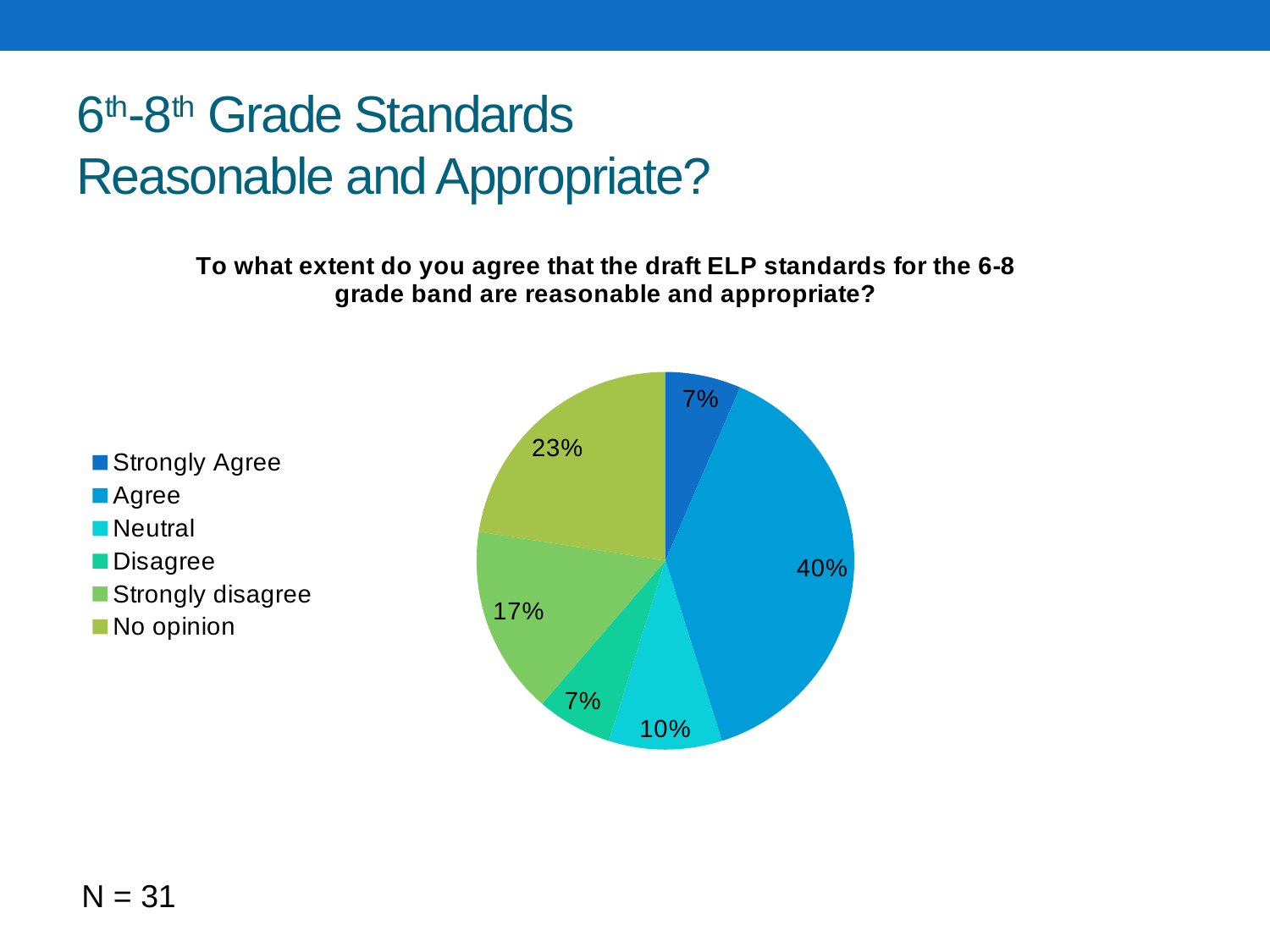

# 6th-8th Grade Standards Reasonable and Appropriate?

### Chart: To what extent do you agree that the draft ELP standards for the 6-8 grade band are reasonable and appropriate?

| Category |  |
|---|---|
| Strongly Agree | 0.067 |
| Agree | 0.4 |
| Neutral | 0.1 |
| Disagree | 0.067 |
| Strongly disagree | 0.16699999999999998 |
| No opinion | 0.233 |
N = 31